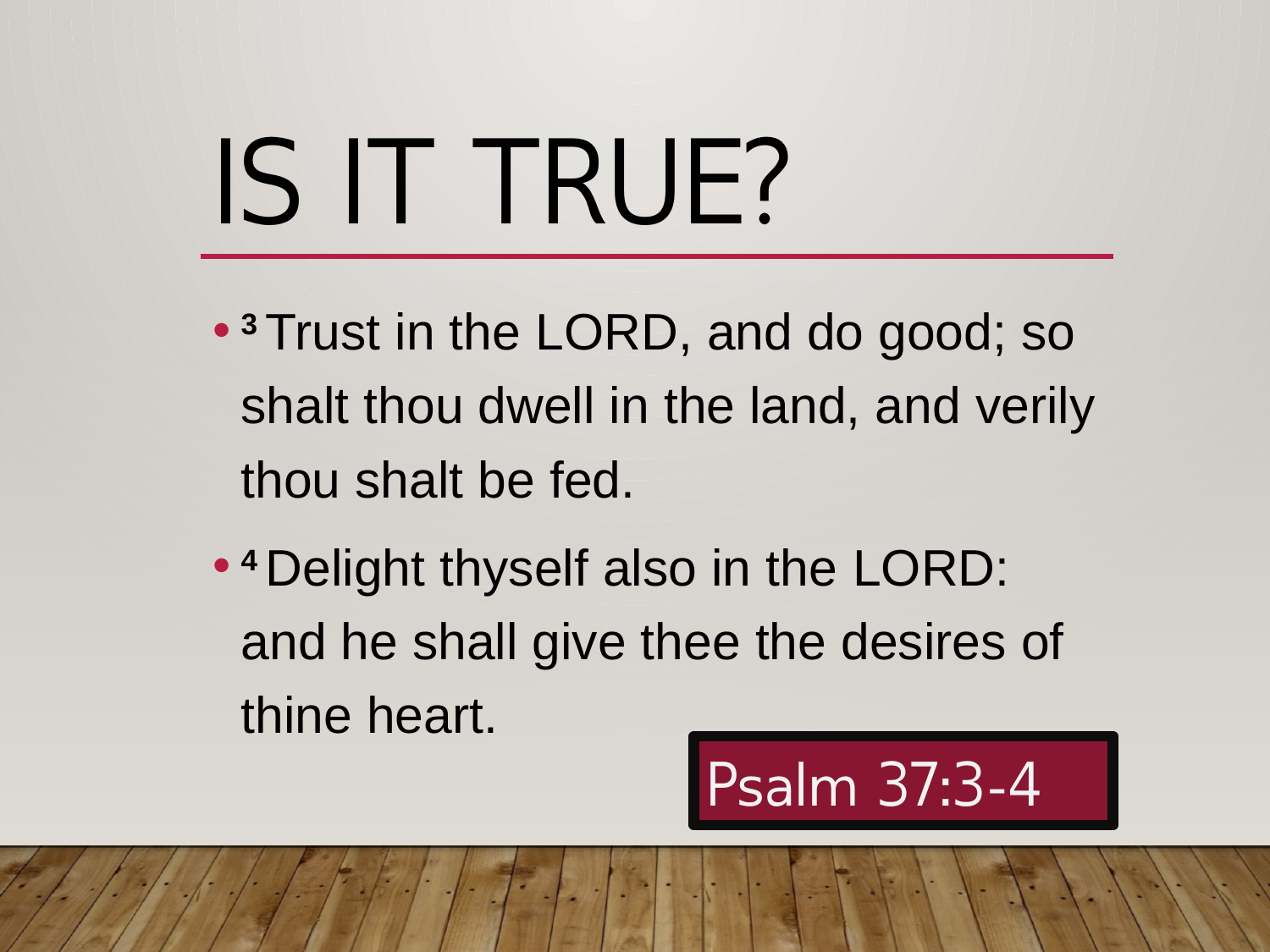

# Is it TRUE?
3 Trust in the Lord, and do good; so shalt thou dwell in the land, and verily thou shalt be fed.
4 Delight thyself also in the Lord: and he shall give thee the desires of thine heart.
Psalm 37:3-4